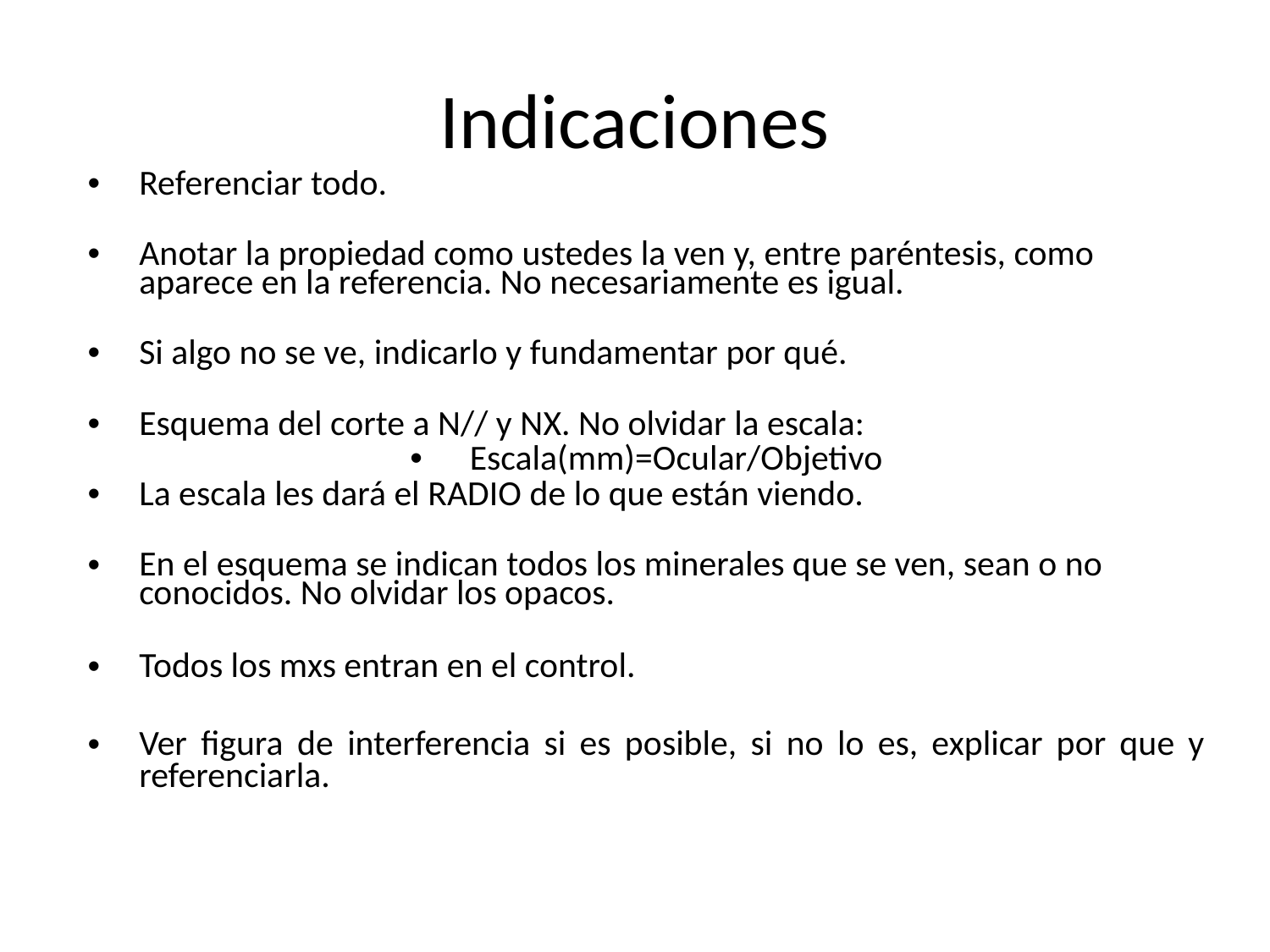

# Indicaciones
Referenciar todo.

Anotar la propiedad como ustedes la ven y, entre paréntesis, como aparece en la referencia. No necesariamente es igual.

Si algo no se ve, indicarlo y fundamentar por qué.

Esquema del corte a N// y NX. No olvidar la escala:
 Escala(mm)=Ocular/Objetivo
La escala les dará el RADIO de lo que están viendo.

En el esquema se indican todos los minerales que se ven, sean o no conocidos. No olvidar los opacos.

Todos los mxs entran en el control.

Ver figura de interferencia si es posible, si no lo es, explicar por que y referenciarla.